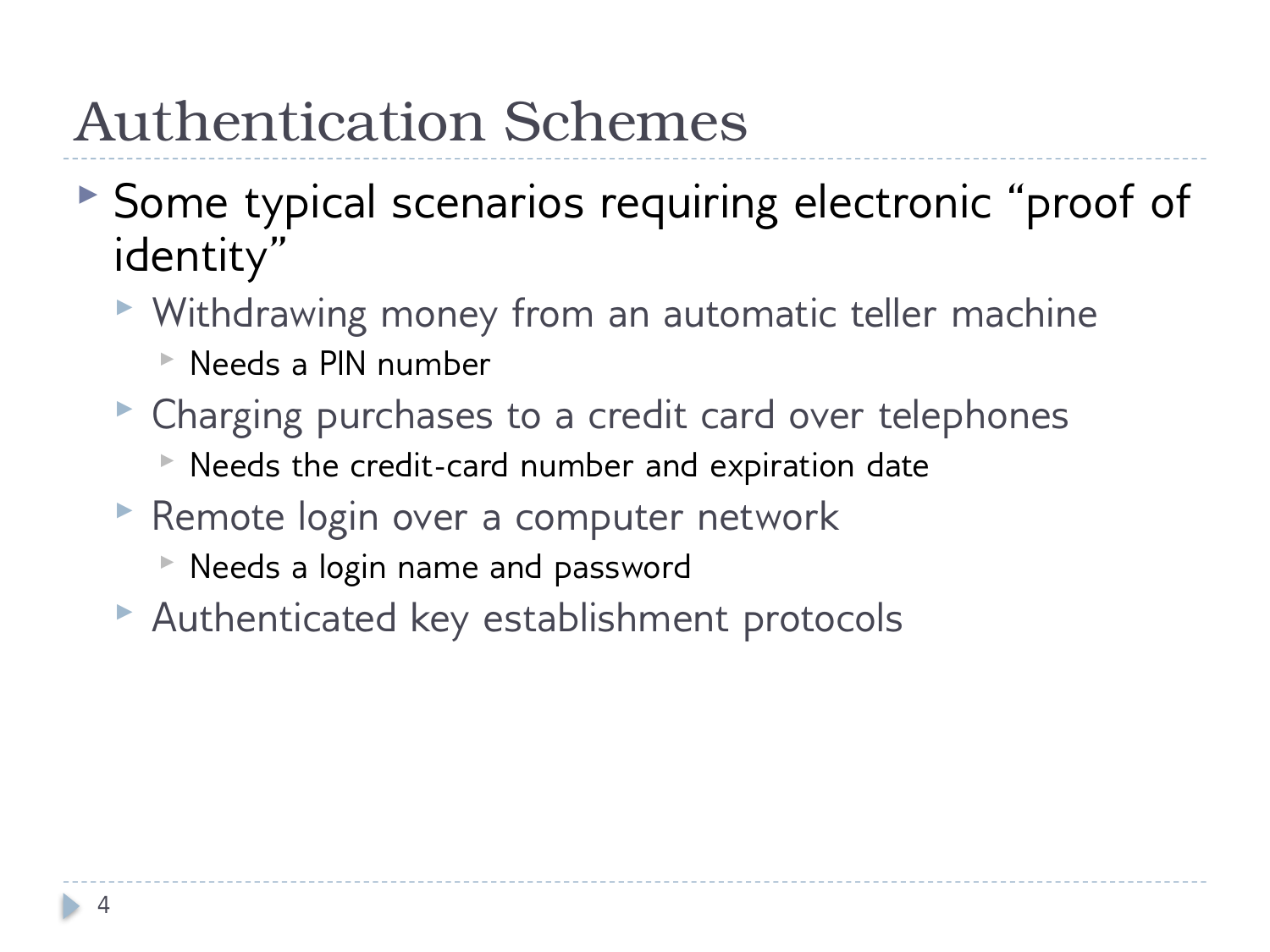

# Authentication Schemes
Some typical scenarios requiring electronic “proof of identity”
Withdrawing money from an automatic teller machine
Needs a PIN number
Charging purchases to a credit card over telephones
Needs the credit-card number and expiration date
Remote login over a computer network
Needs a login name and password
Authenticated key establishment protocols

4